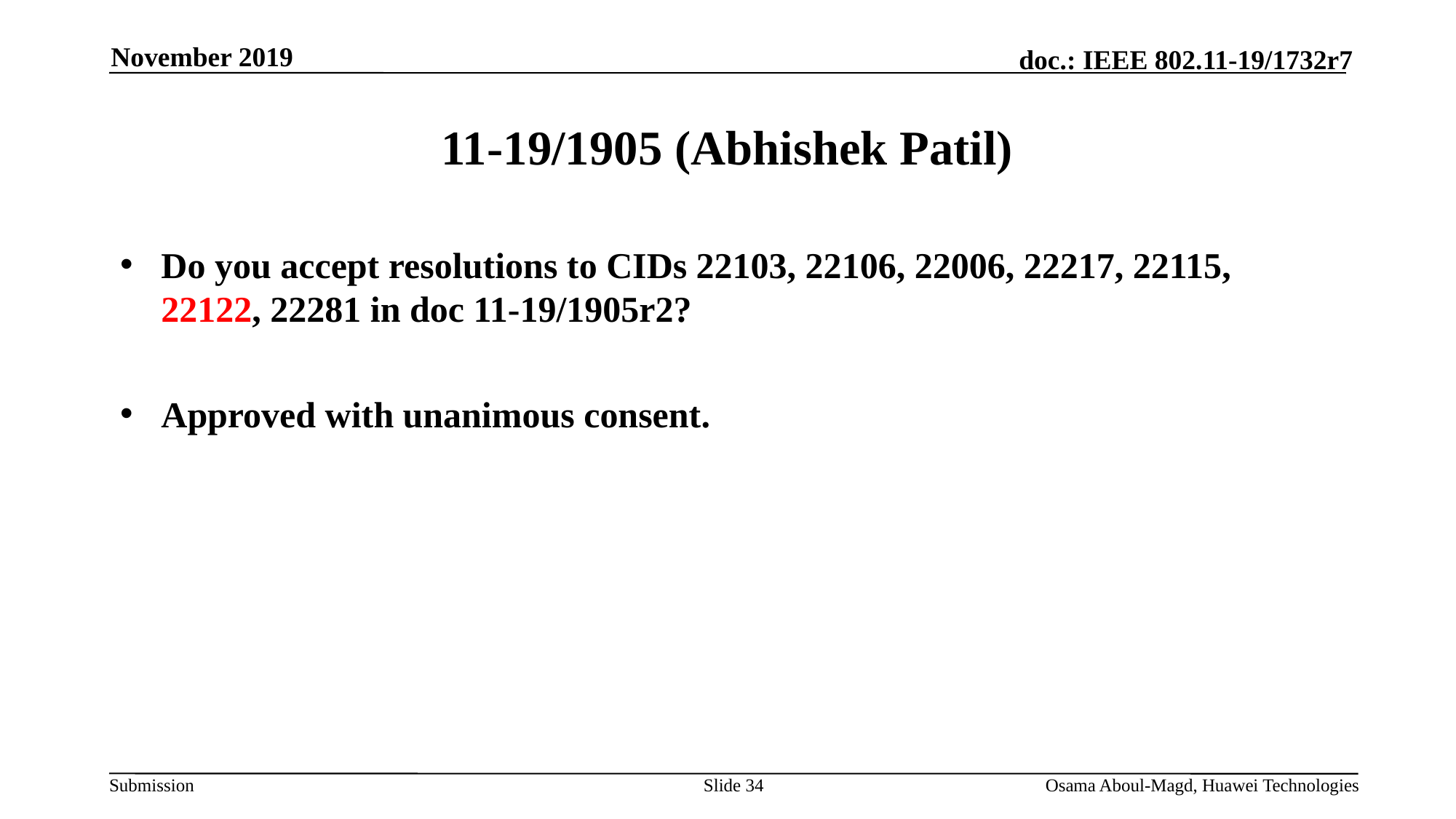

November 2019
# 11-19/1905 (Abhishek Patil)
Do you accept resolutions to CIDs 22103, 22106, 22006, 22217, 22115, 22122, 22281 in doc 11-19/1905r2?

Approved with unanimous consent.
Slide 34
Osama Aboul-Magd, Huawei Technologies